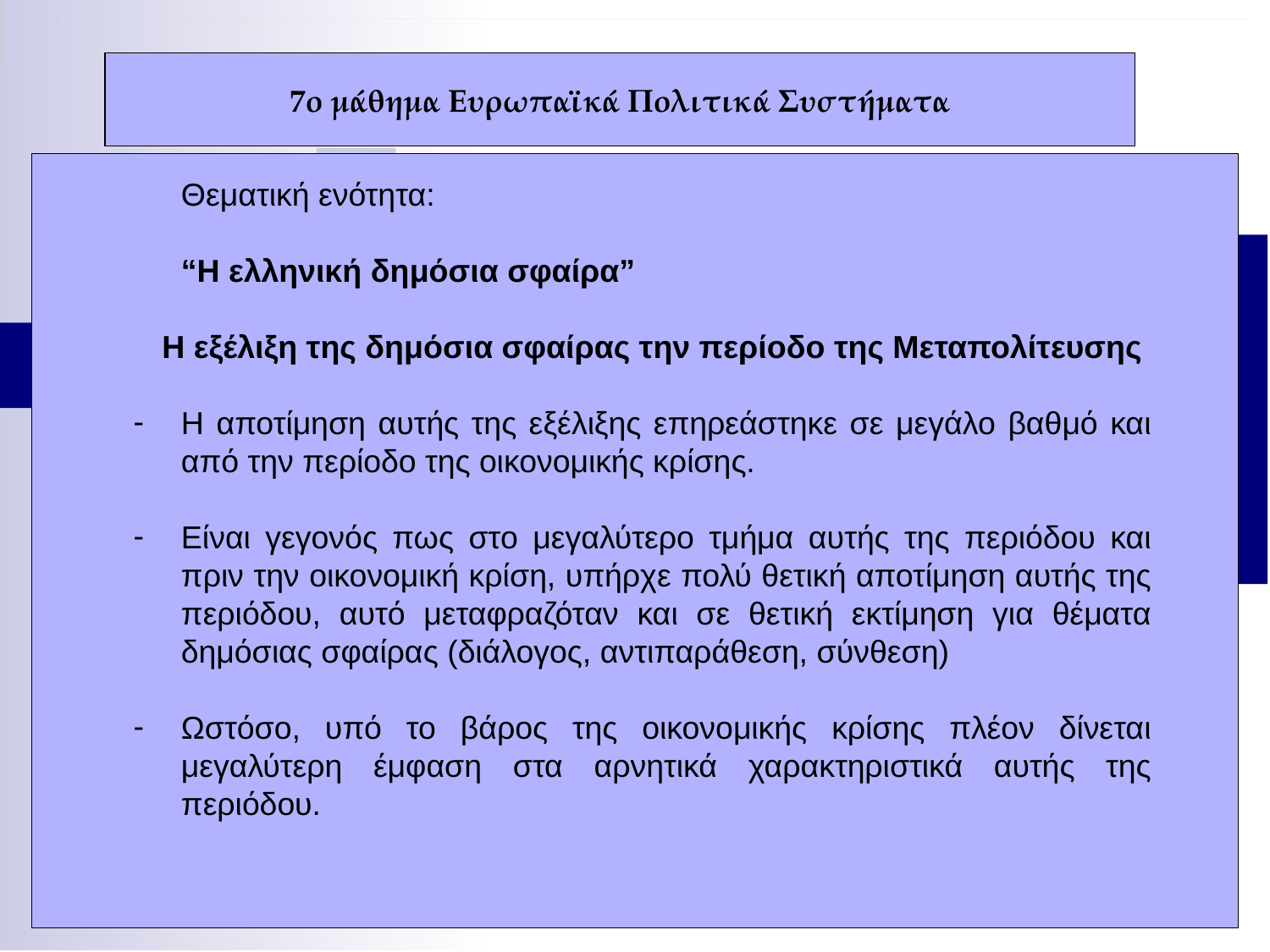

7ο μάθημα Ευρωπαϊκά Πολιτικά Συστήματα

Θεματική ενότητα:

“Η ελληνική δημόσια σφαίρα”

     Η εξέλιξη της δημόσια σφαίρας την περίοδο της Μεταπολίτευσης

Η αποτίμηση αυτής της εξέλιξης επηρεάστηκε σε μεγάλο βαθμό και από την περίοδο της οικονομικής κρίσης.

Είναι γεγονός πως στο μεγαλύτερο τμήμα αυτής της περιόδου και πριν την οικονομική κρίση, υπήρχε πολύ θετική αποτίμηση αυτής της περιόδου, αυτό μεταφραζόταν και σε θετική εκτίμηση για θέματα δημόσιας σφαίρας (διάλογος, αντιπαράθεση, σύνθεση)

Ωστόσο, υπό το βάρος της οικονομικής κρίσης πλέον δίνεται μεγαλύτερη έμφαση στα αρνητικά χαρακτηριστικά αυτής της περιόδου.